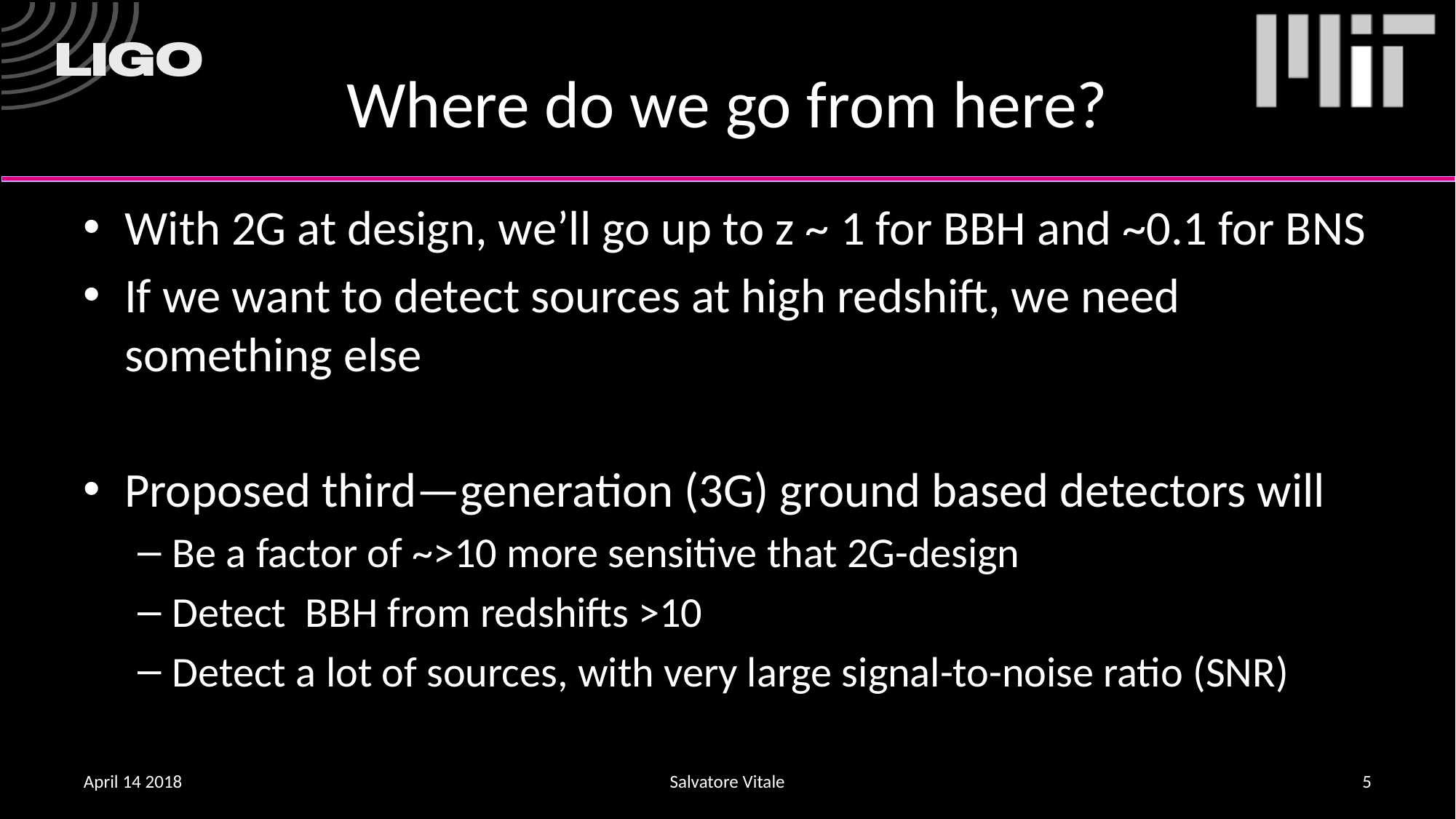

# Where do we go from here?
With 2G at design, we’ll go up to z ~ 1 for BBH and ~0.1 for BNS
If we want to detect sources at high redshift, we need something else

Proposed third—generation (3G) ground based detectors will
Be a factor of ~>10 more sensitive that 2G-design
Detect  BBH from redshifts >10
Detect a lot of sources, with very large signal-to-noise ratio (SNR)

April 14 2018
Salvatore Vitale
5